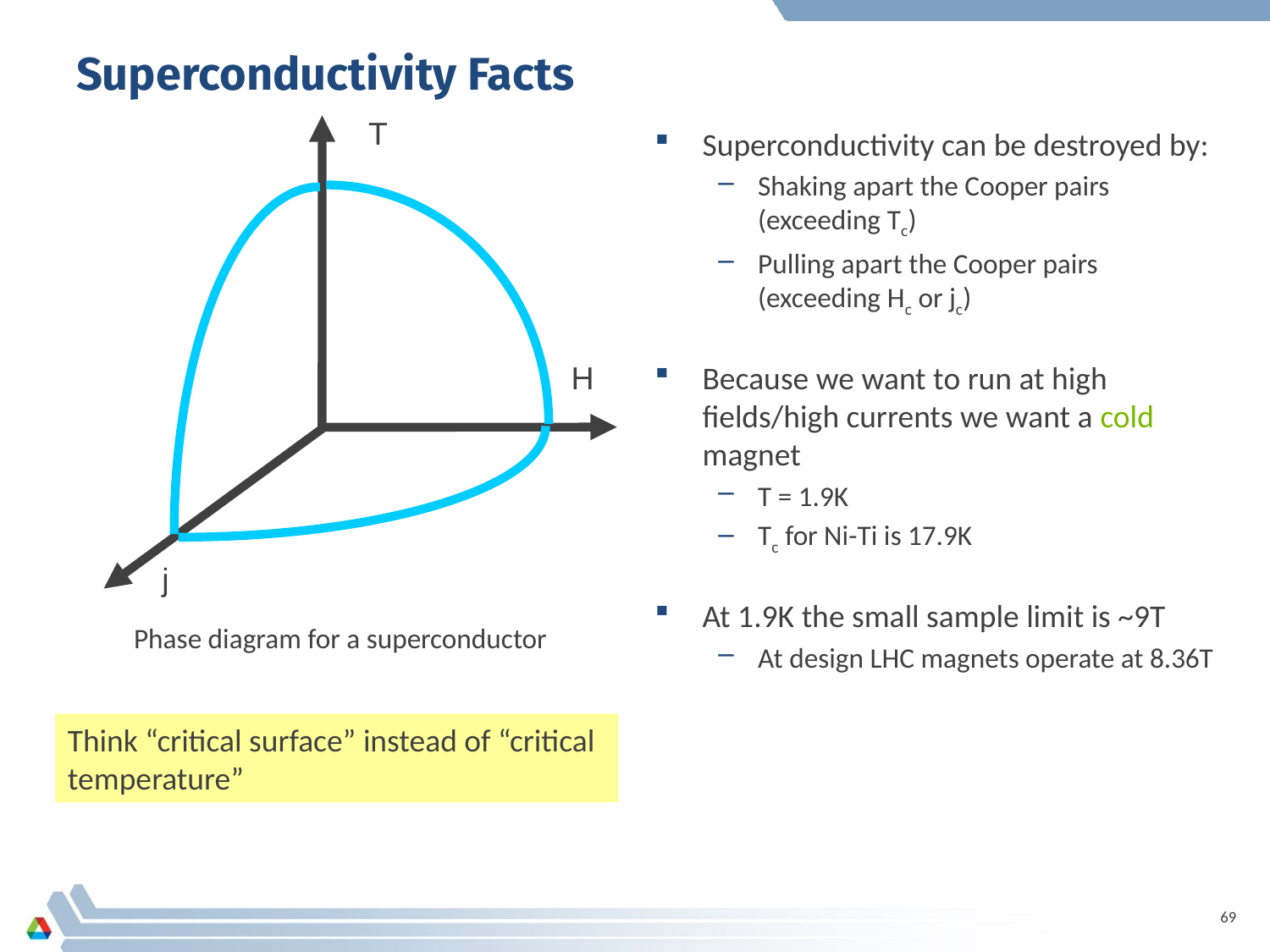

# Superconductivity Facts
T

Superconductivity can be destroyed by:
Shaking apart the Cooper pairs (exceeding Tc)
Pulling apart the Cooper pairs
(exceeding Hc or jc)
Because we want to run at high fields/high currents we want a cold magnet
T = 1.9K
Tc for Ni-Ti is 17.9K
At 1.9K the small sample limit is ~9T
At design LHC magnets operate at 8.36T

H

j
Phase diagram for a superconductor
Think “critical surface” instead of “critical temperature”
69